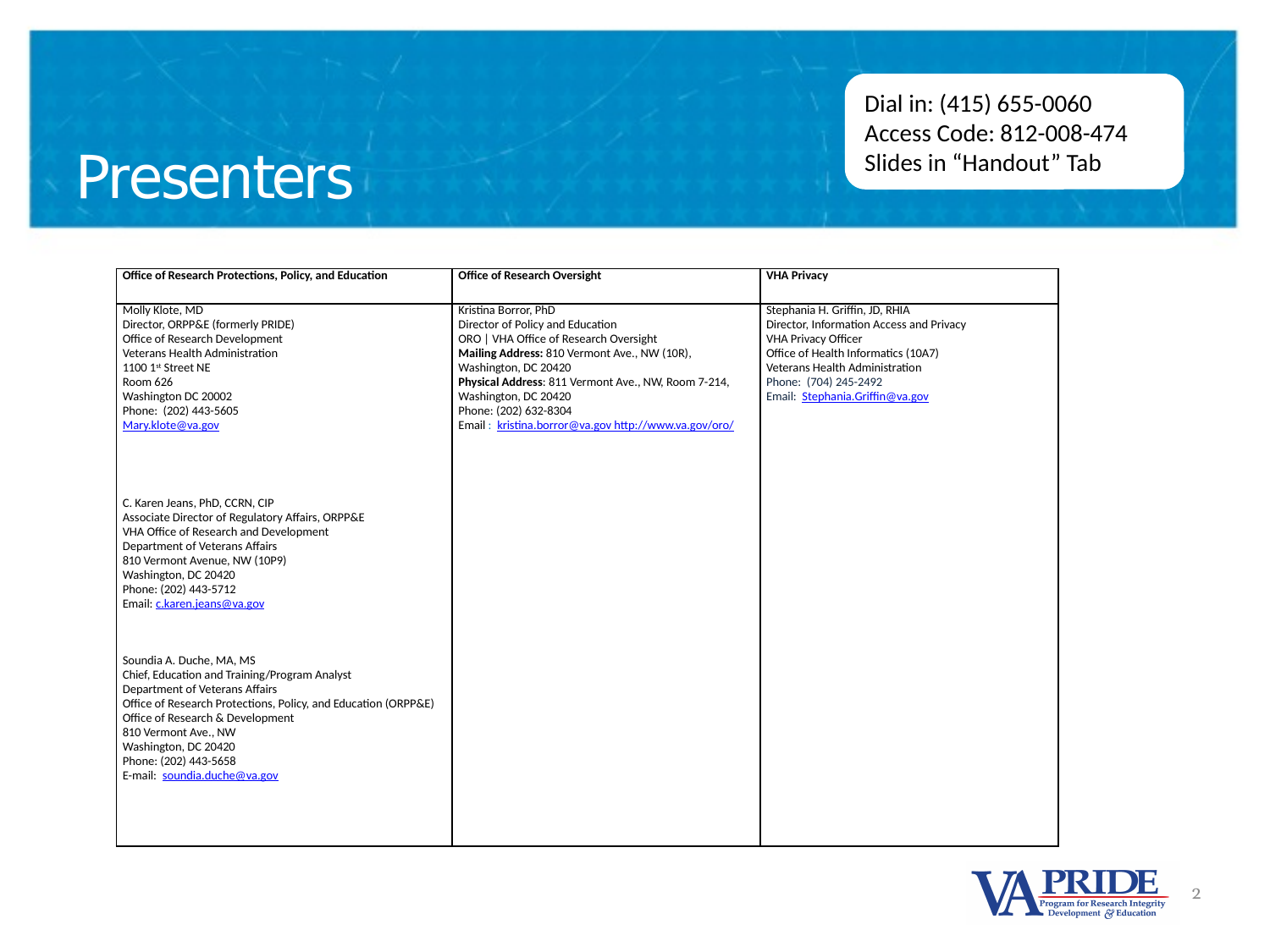

# Presenters
Dial in: (415) 655-0060
Access Code: 812-008-474
Slides in “Handout” Tab
| Office of Research Protections, Policy, and Education | Office of Research Oversight | VHA Privacy |
| --- | --- | --- |
| Molly Klote, MD Director, ORPP&E (formerly PRIDE) Office of Research Development Veterans Health Administration 1100 1st Street NE Room 626 Washington DC 20002 Phone: (202) 443-5605 Mary.klote@va.gov | Kristina Borror, PhD Director of Policy and Education ORO | VHA Office of Research Oversight Mailing Address: 810 Vermont Ave., NW (10R), Washington, DC 20420 Physical Address: 811 Vermont Ave., NW, Room 7-214, Washington, DC 20420 Phone: (202) 632-8304 Email : kristina.borror@va.gov http://www.va.gov/oro/ | Stephania H. Griffin, JD, RHIA Director, Information Access and Privacy VHA Privacy Officer Office of Health Informatics (10A7) Veterans Health Administration Phone: (704) 245-2492 Email: Stephania.Griffin@va.gov |
| C. Karen Jeans, PhD, CCRN, CIP Associate Director of Regulatory Affairs, ORPP&E VHA Office of Research and Development Department of Veterans Affairs 810 Vermont Avenue, NW (10P9) Washington, DC 20420 Phone: (202) 443-5712 Email: c.karen.jeans@va.gov |  |  |
| Soundia A. Duche, MA, MS Chief, Education and Training/Program Analyst Department of Veterans Affairs Office of Research Protections, Policy, and Education (ORPP&E) Office of Research & Development 810 Vermont Ave., NW Washington, DC 20420 Phone: (202) 443-5658 E-mail:  soundia.duche@va.gov |  |  |